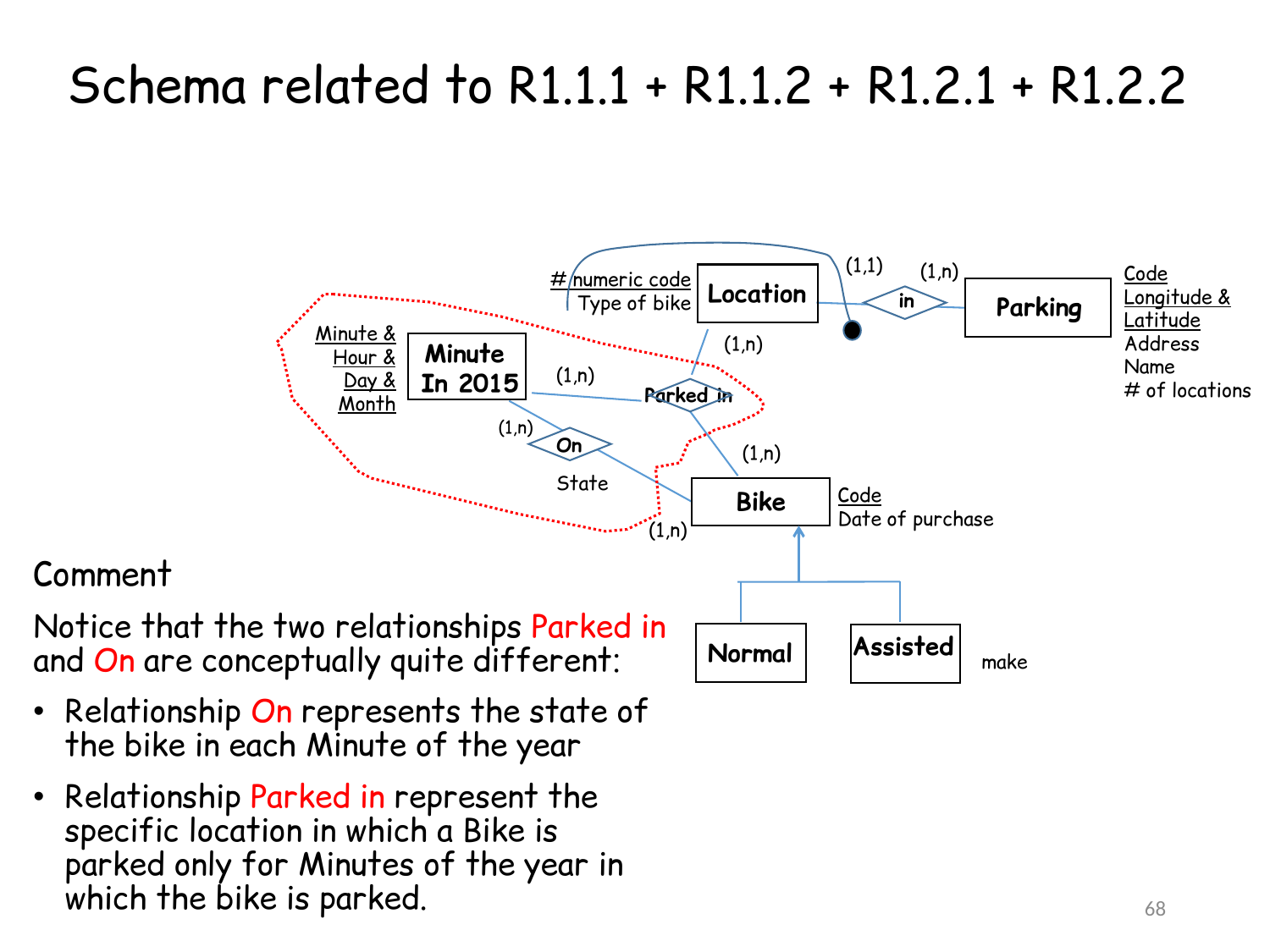

# Schema related to R1.1.1 + R1.1.2 + R1.2.1 + R1.2.2

(1,1)
(1,n)

Parking
in

Code
Longitude &
Latitude
Address
Name
# of locations
# numeric code
Type of bike

Location

Minute &
Hour &
Day &
Month
(1,n)
Minute
In 2015

(1,n)
 Parked in

(1,n)
  On

(1,n)
State
Code
Date of purchase

Bike
(1,n)
Comment
Notice that the two relationships Parked in and On are conceptually quite different:
Relationship On represents the state of the bike in each Minute of the year
Relationship Parked in represent the specific location in which a Bike is parked only for Minutes of the year in which the bike is parked.

Assisted
make

Normal
68